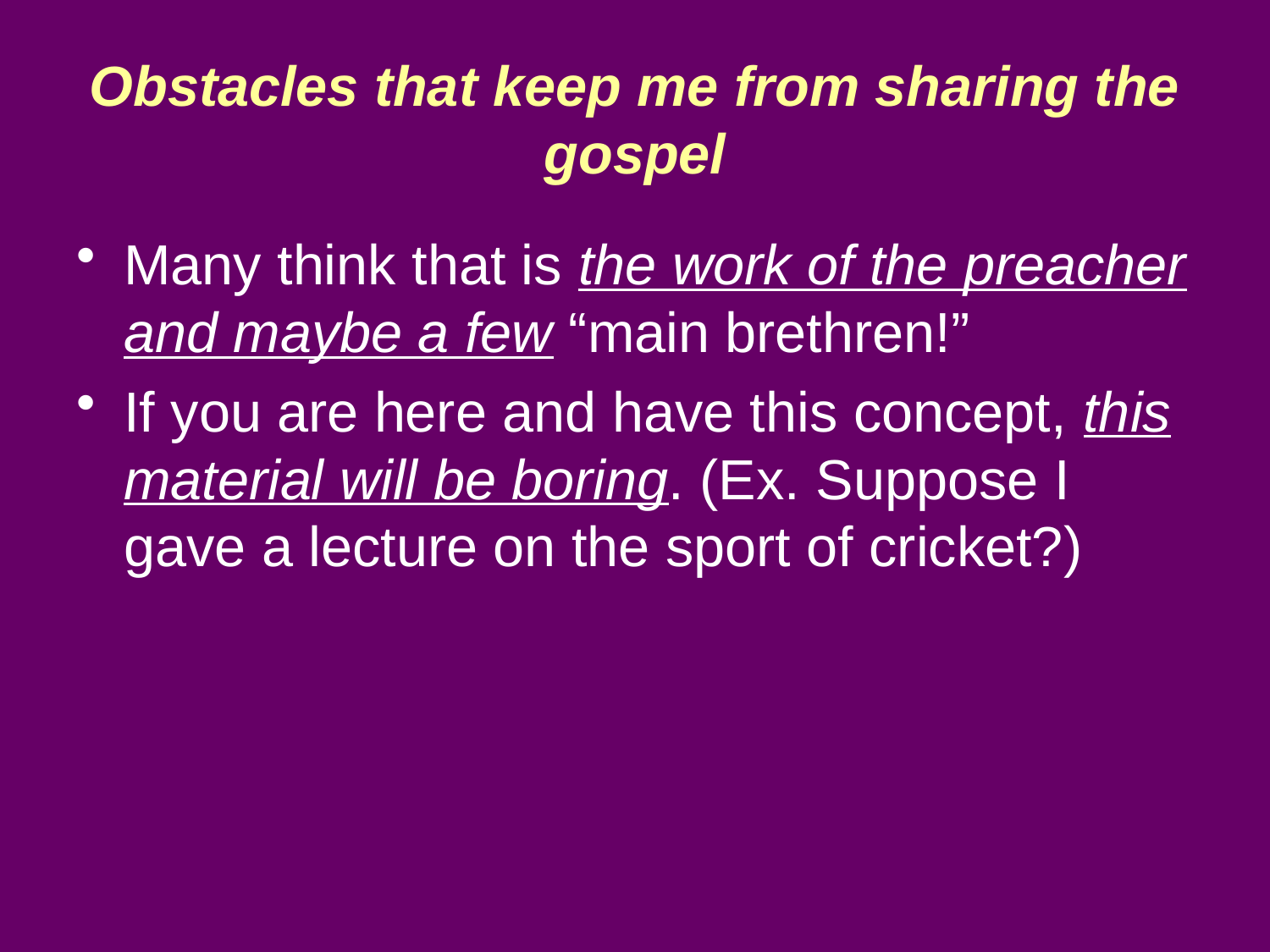

# Obstacles that keep me from sharing the gospel
Many think that is the work of the preacher and maybe a few “main brethren!”
If you are here and have this concept, this material will be boring. (Ex. Suppose I gave a lecture on the sport of cricket?)